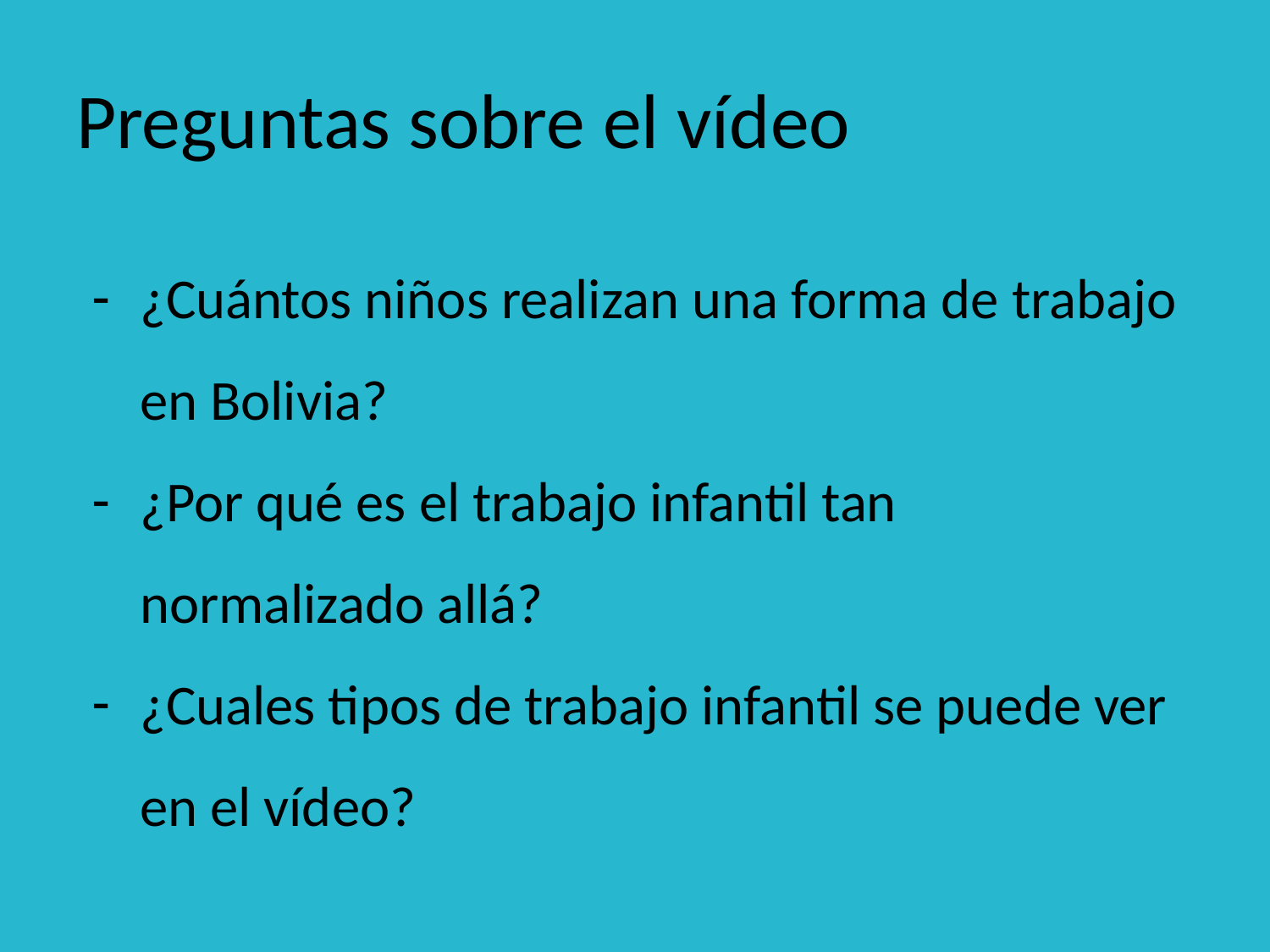

# Preguntas sobre el vídeo
¿Cuántos niños realizan una forma de trabajo en Bolivia?
¿Por qué es el trabajo infantil tan normalizado allá?
¿Cuales tipos de trabajo infantil se puede ver en el vídeo?